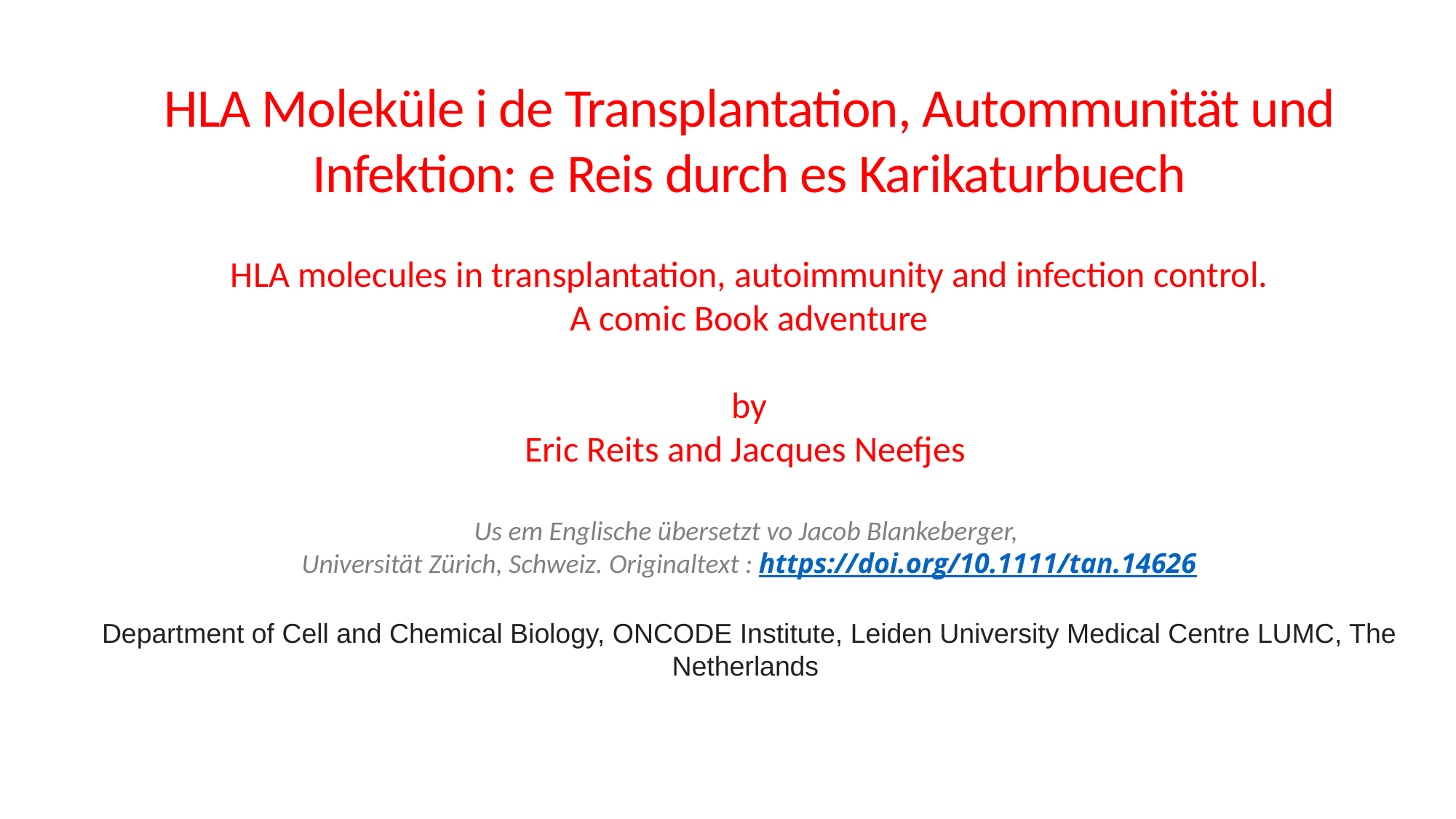

HLA Moleküle i de Transplantation, Autommunität und Infektion: e Reis durch es Karikaturbuech

HLA molecules in transplantation, autoimmunity and infection control.
A comic Book adventure

by
Eric Reits and Jacques Neefjes

Us em Englische übersetzt vo Jacob Blankeberger,
Universität Zürich, Schweiz. Originaltext : https://doi.org/10.1111/tan.14626

Department of Cell and Chemical Biology, ONCODE Institute, Leiden University Medical Centre LUMC, The Netherlands